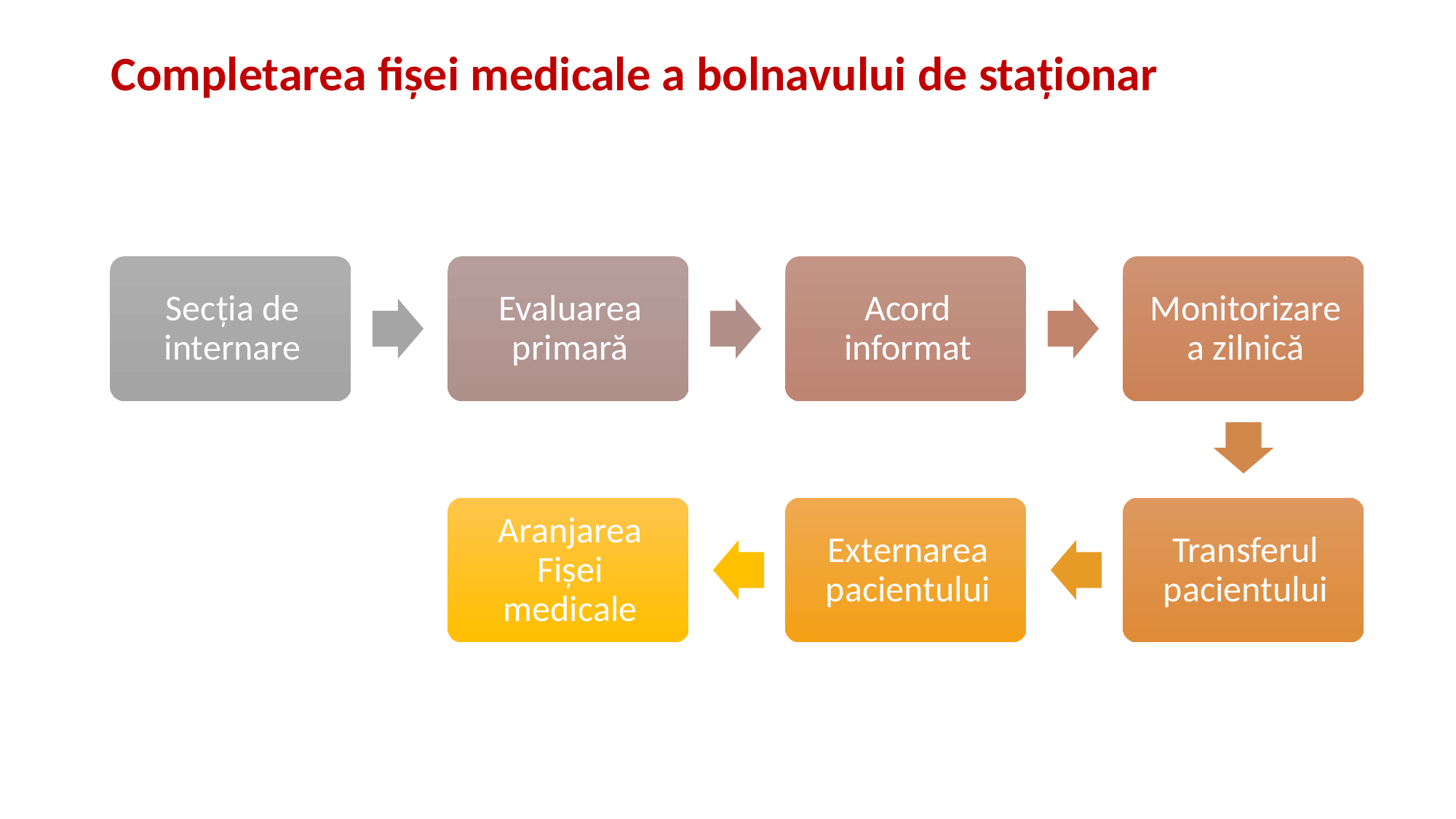

# Completarea fișei medicale a bolnavului de staționar
Secția de internare

Evaluarea primară

Acord informat

Monitorizarea zilnică

Transferul pacientului

Externarea pacientului

Aranjarea Fișei medicale